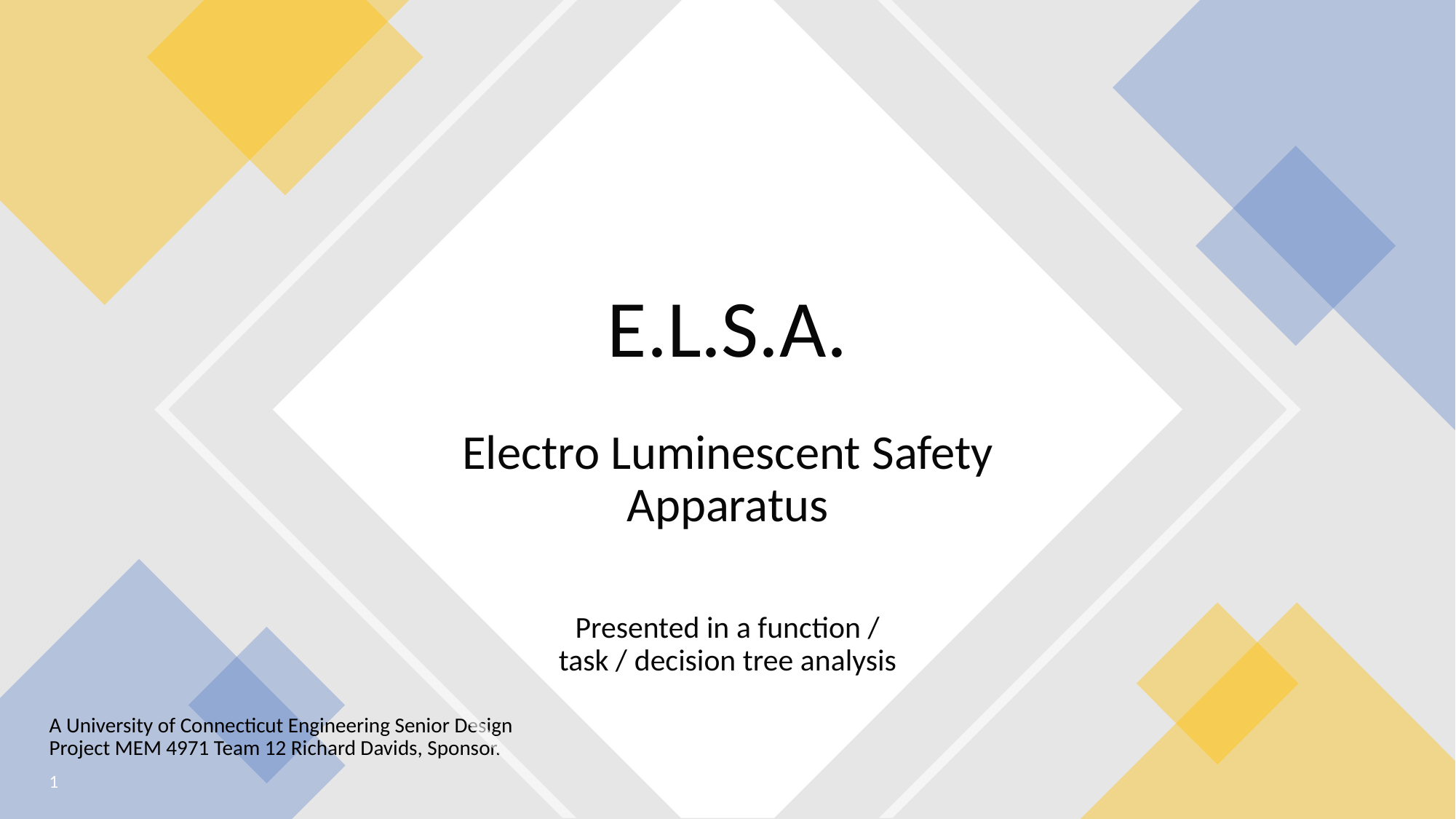

# E.L.S.A. Electro Luminescent Safety Apparatus
Presented in a function / task / decision tree analysis

A University of Connecticut Engineering Senior Design Project MEM 4971 Team 12 Richard Davids, Sponsor.
1